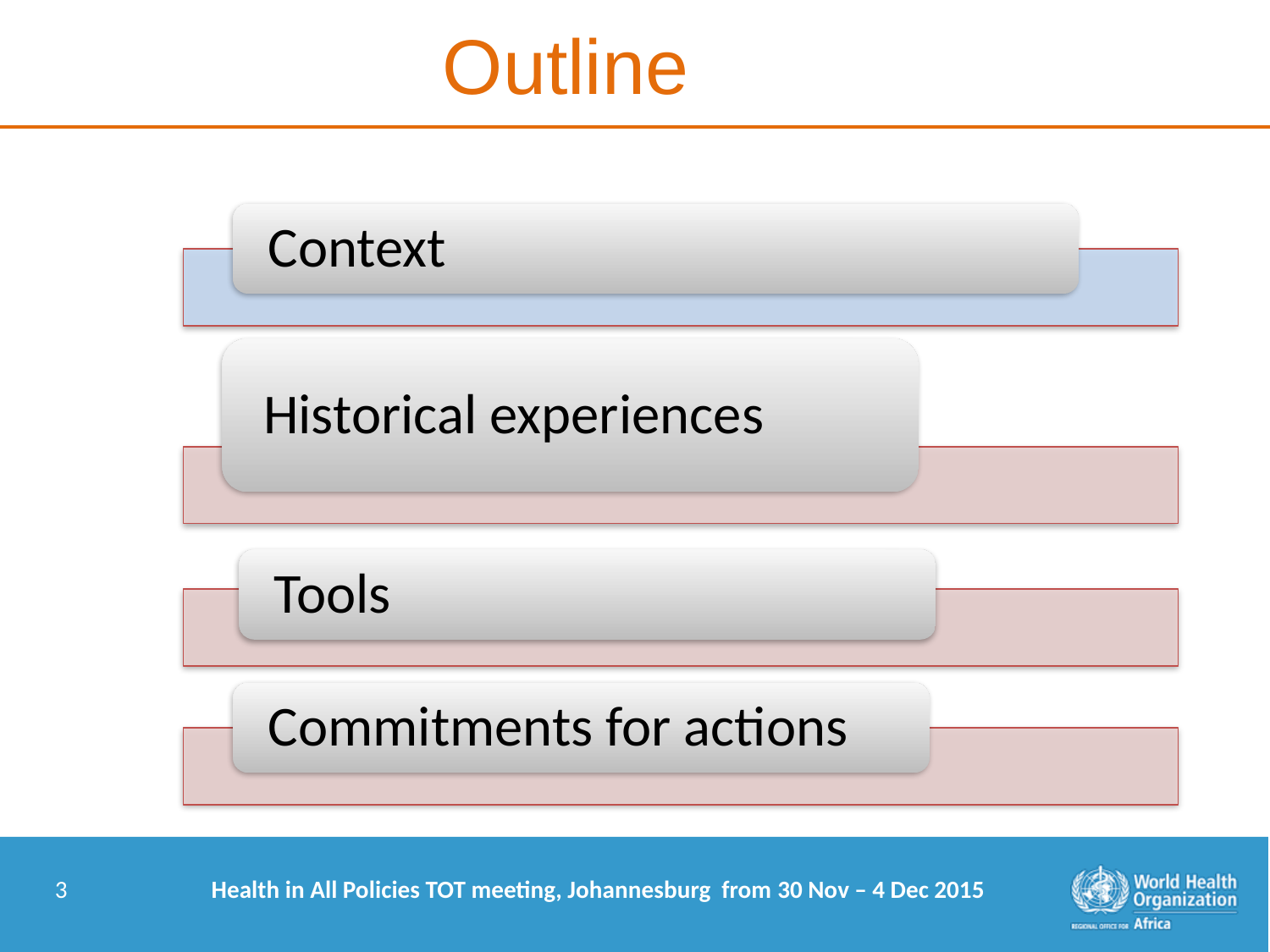

Outline
Context
Historical experiences
Tools
Commitments for actions

3
Health in All Policies TOT meeting, Johannesburg  from 30 Nov – 4 Dec 2015